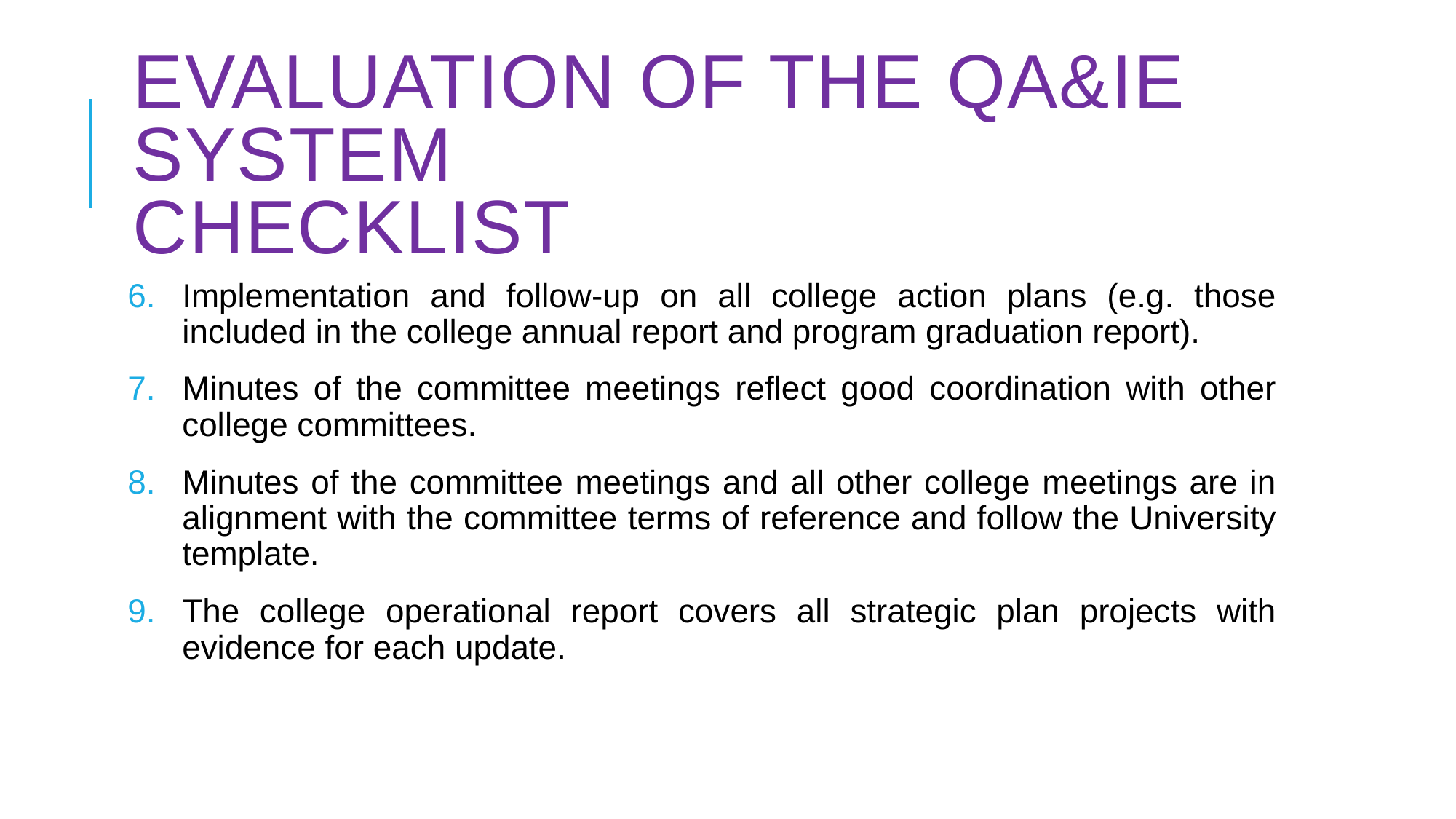

# EVALUATION OF THE QA&IE SYSTEM CHECKLIST
Implementation and follow-up on all college action plans (e.g. those included in the college annual report and program graduation report).
Minutes of the committee meetings reflect good coordination with other college committees.
Minutes of the committee meetings and all other college meetings are in alignment with the committee terms of reference and follow the University template.
The college operational report covers all strategic plan projects with evidence for each update.